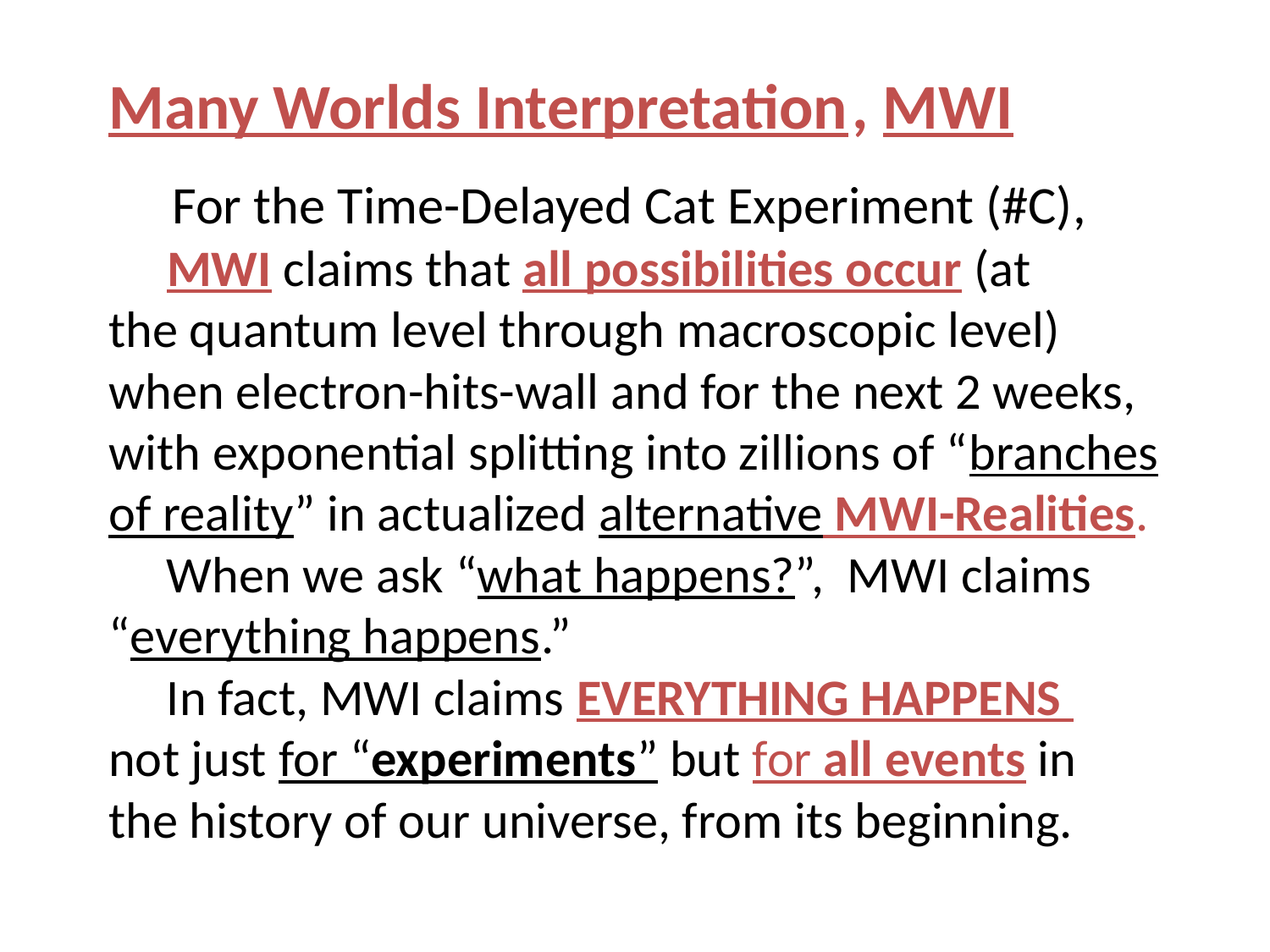

# Many Worlds Interpretation , MWI
     For the Time-Delayed Cat Experiment (#C),
     MWI claims that all possibilities occur (at
the quantum level through macroscopic level)
when electron-hits-wall and for the next 2 weeks, with exponential splitting into zillions of “branches of reality” in actualized alternative MWI-Realities.
     When we ask “what happens?”,  MWI claims “everything happens.”
     In fact, MWI claims EVERYTHING HAPPENS
not just for “experiments” but for all events in
the history of our universe, from its beginning.